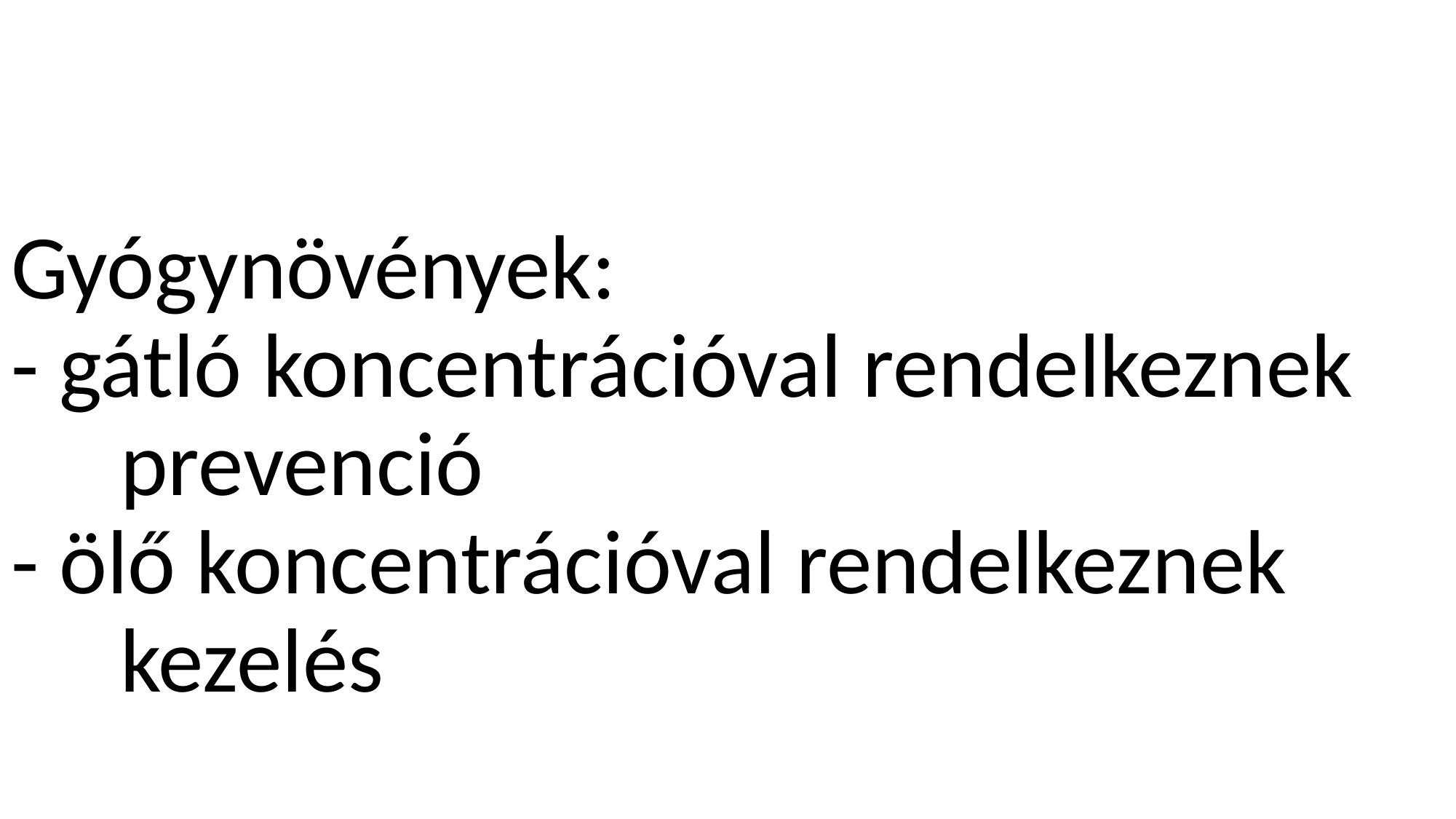

# Gyógynövények: - gátló koncentrációval rendelkeznek prevenció - ölő koncentrációval rendelkeznek kezelés